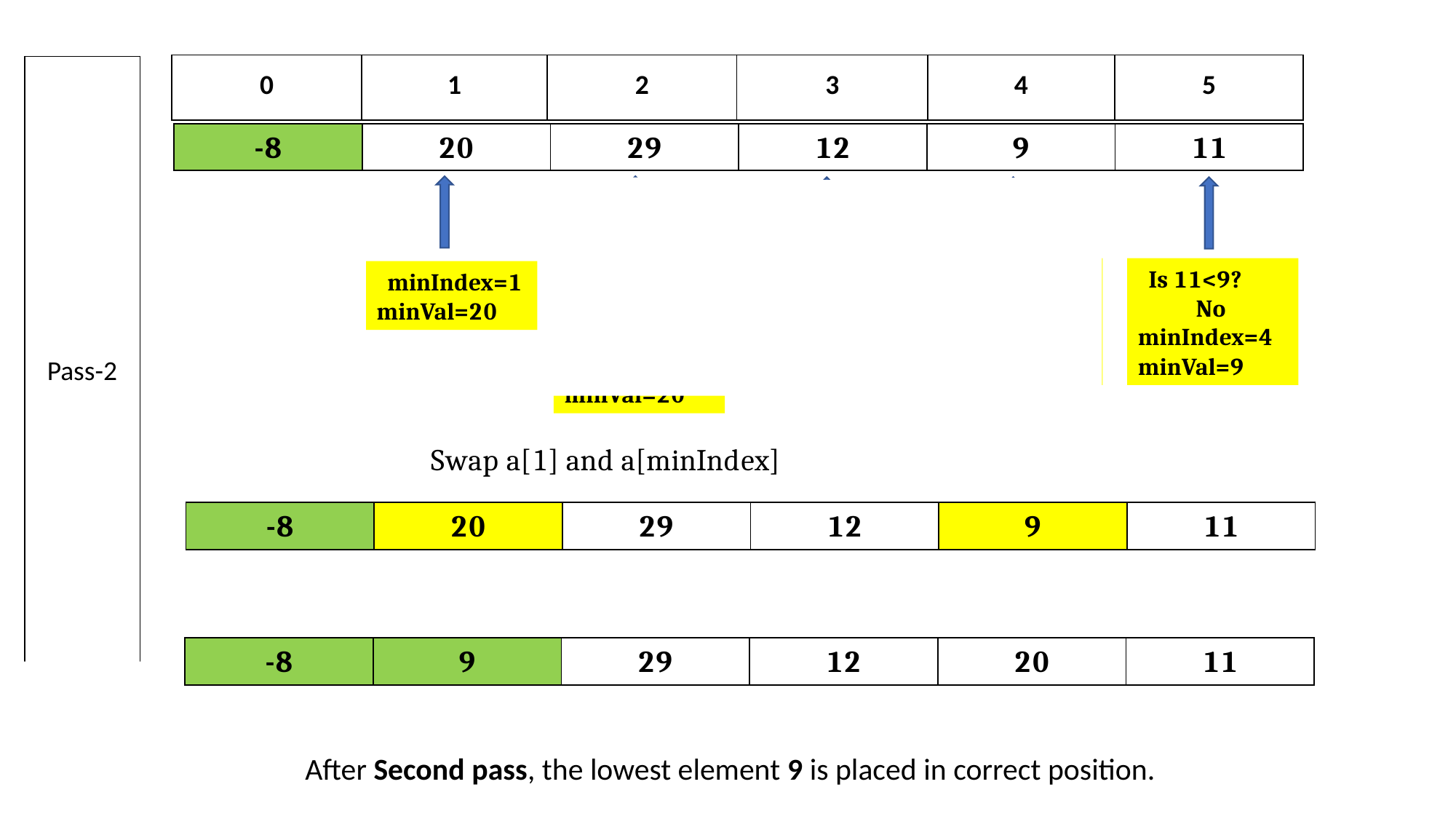

| 0 | 1 | 2 | 3 | 4 | 5 |
| --- | --- | --- | --- | --- | --- |
| Pass-2 |
| --- |
| -8 | 20 | 29 | 12 | 9 | 11 |
| --- | --- | --- | --- | --- | --- |

Is 29< 20?
          No
minIndex=1
minVal=20
 Is 12< 20?
           yes
minIndex=3
minVal=12
  Is 9<12 ?
            yes
minIndex=4
minVal=9
  Is 11<9?
           No minIndex=4
minVal=9
  minIndex=1 minVal=20
Swap a[1] and a[minIndex]
| -8 | 20 | 29 | 12 | 9 | 11 |
| --- | --- | --- | --- | --- | --- |
| -8 | 9 | 29 | 12 | 20 | 11 |
| --- | --- | --- | --- | --- | --- |

After Second pass, the lowest element 9 is placed in correct position.